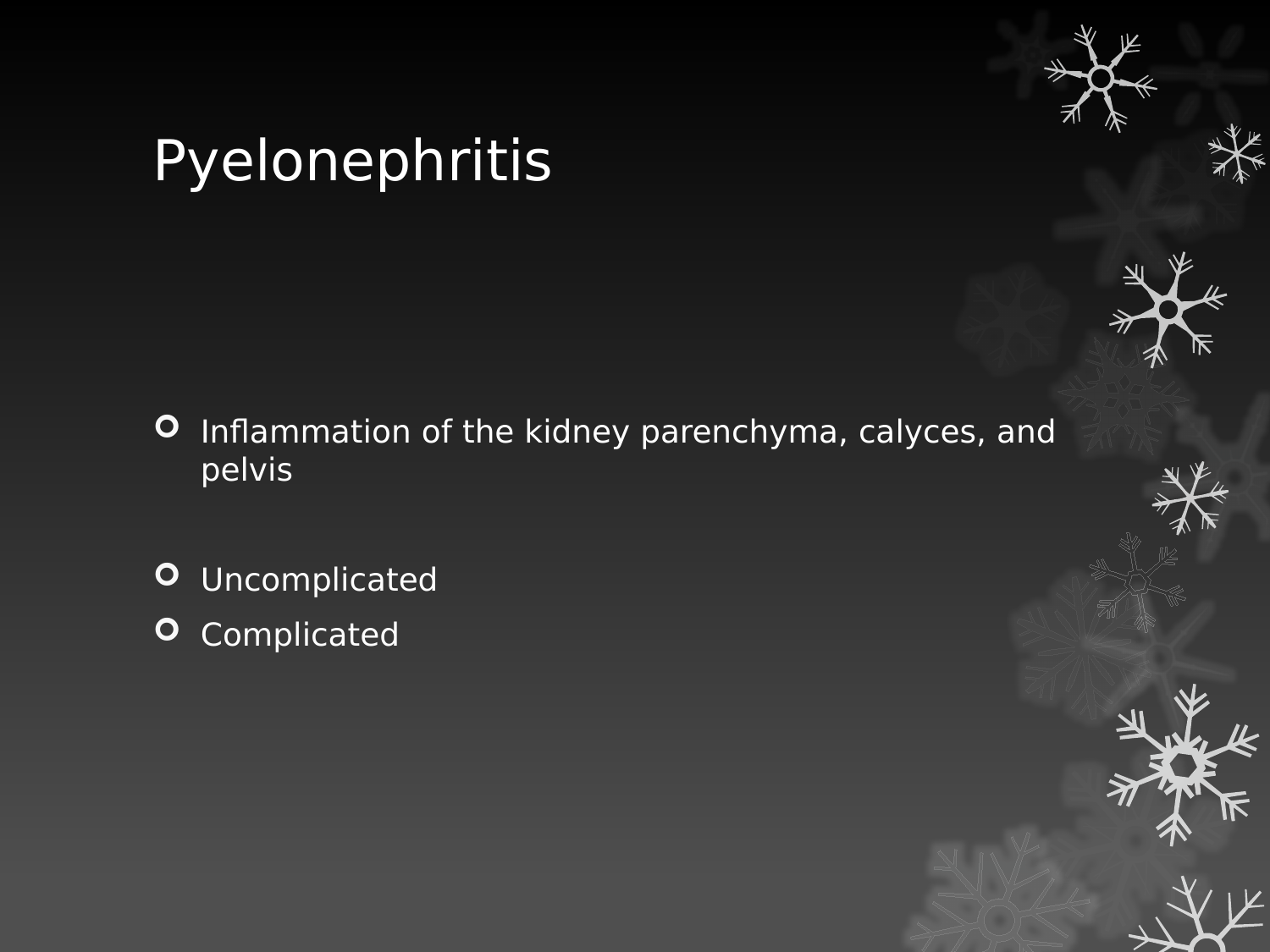

# Pyelonephritis
Inflammation of the kidney parenchyma, calyces, and pelvis

Uncomplicated
Complicated